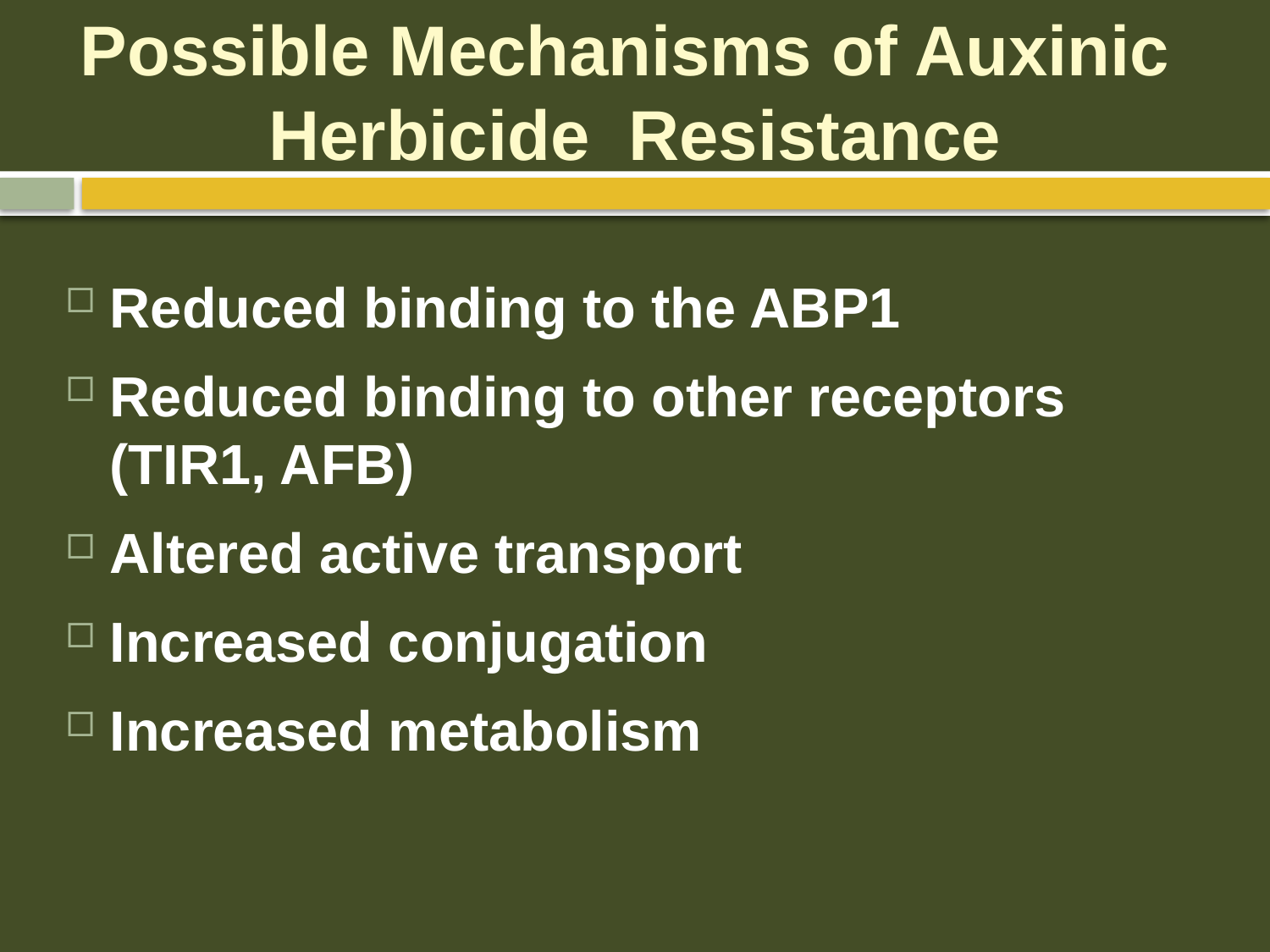

# Possible Mechanisms of Auxinic Herbicide  Resistance
Reduced binding to the ABP1
Reduced binding to other receptors (TIR1, AFB)
Altered active transport
Increased conjugation
Increased metabolism